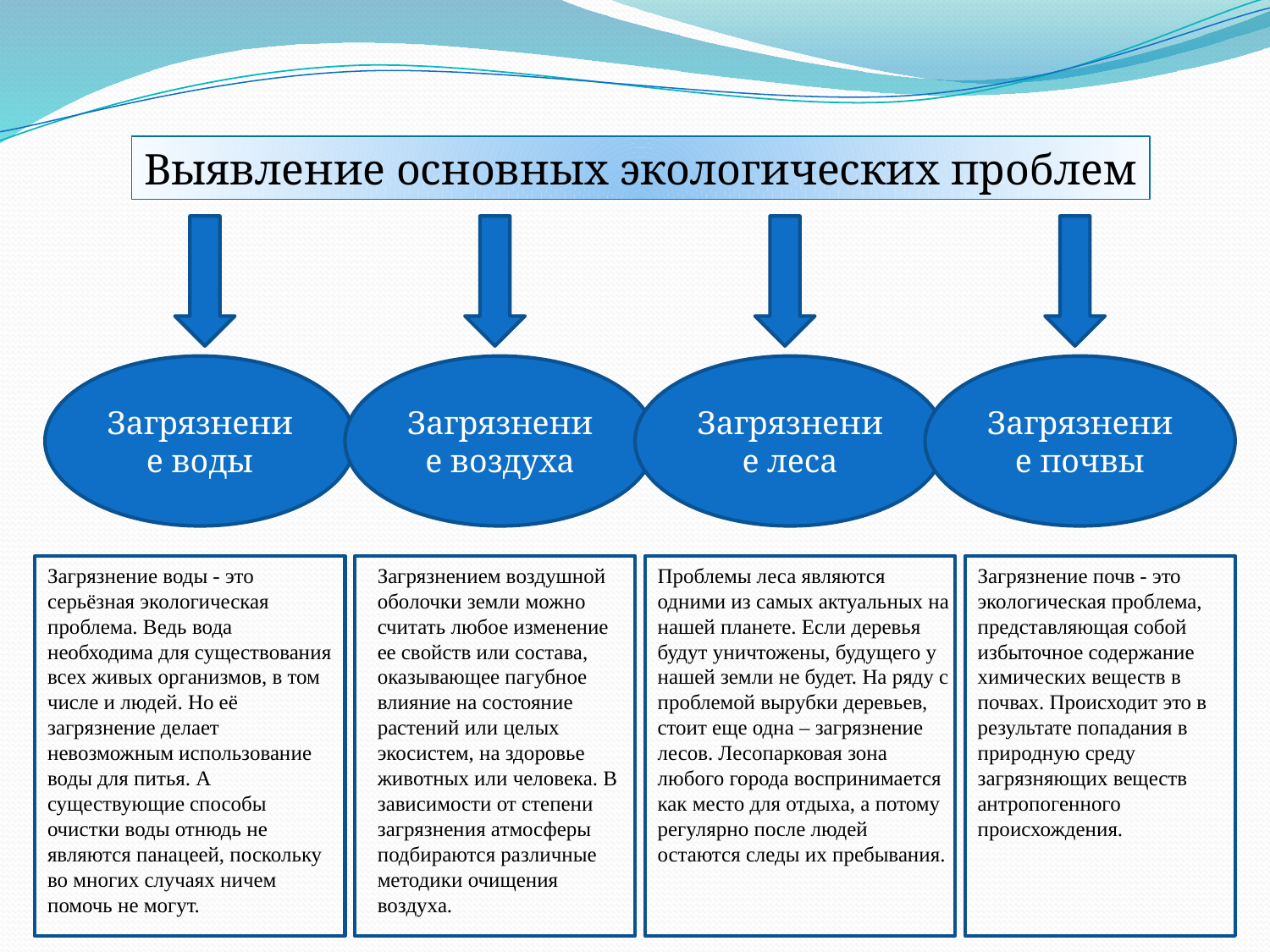

Выявление основных экологических проблем

Загрязнение воды
Загрязнение воздуха
Загрязнение леса
Загрязнение почвы
Загрязнение воды - это серьёзная экологическая проблема. Ведь вода необходима для существования всех живых организмов, в том числе и людей. Но её загрязнение делает невозможным использование воды для питья. А существующие способы очистки воды отнюдь не являются панацеей, поскольку во многих случаях ничем помочь не могут.

Загрязнением воздушной оболочки земли можно считать любое изменение ее свойств или состава, оказывающее пагубное влияние на состояние растений или целых экосистем, на здоровье животных или человека. В зависимости от степени загрязнения атмосферы подбираются различные методики очищения воздуха.
Проблемы леса являются одними из самых актуальных на нашей планете. Если деревья будут уничтожены, будущего у нашей земли не будет. На ряду с проблемой вырубки деревьев, стоит еще одна – загрязнение лесов. Лесопарковая зона любого города воспринимается как место для отдыха, а потому регулярно после людей остаются следы их пребывания.

Загрязнение почв - это экологическая проблема, представляющая собой избыточное содержание химических веществ в почвах. Происходит это в результате попадания в природную среду загрязняющих веществ антропогенного происхождения.